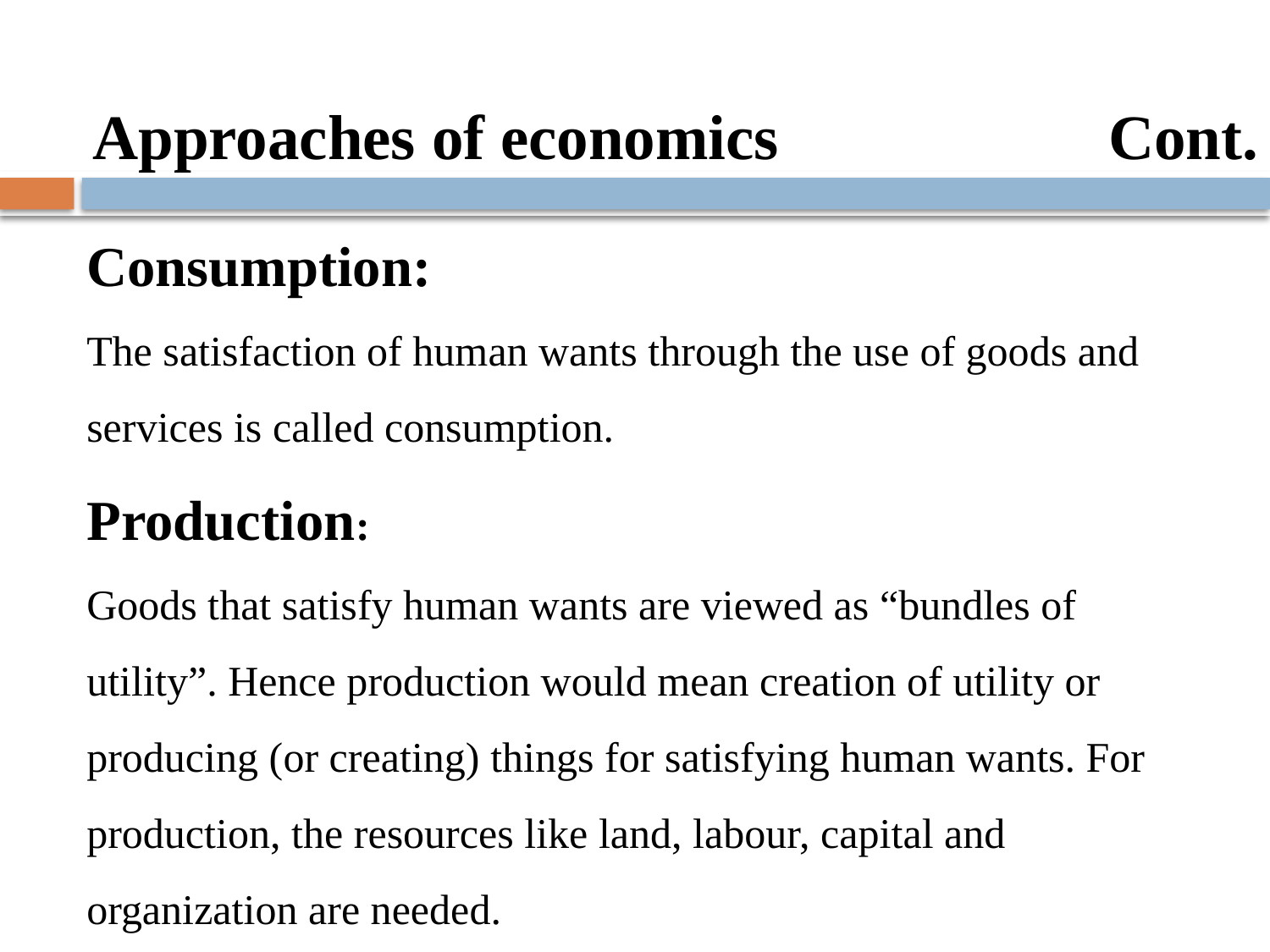

Approaches of economics 			Cont.
Consumption:
The satisfaction of human wants through the use of goods and services is called consumption.
Production:
Goods that satisfy human wants are viewed as “bundles of utility”. Hence production would mean creation of utility or producing (or creating) things for satisfying human wants. For production, the resources like land, labour, capital and organization are needed.